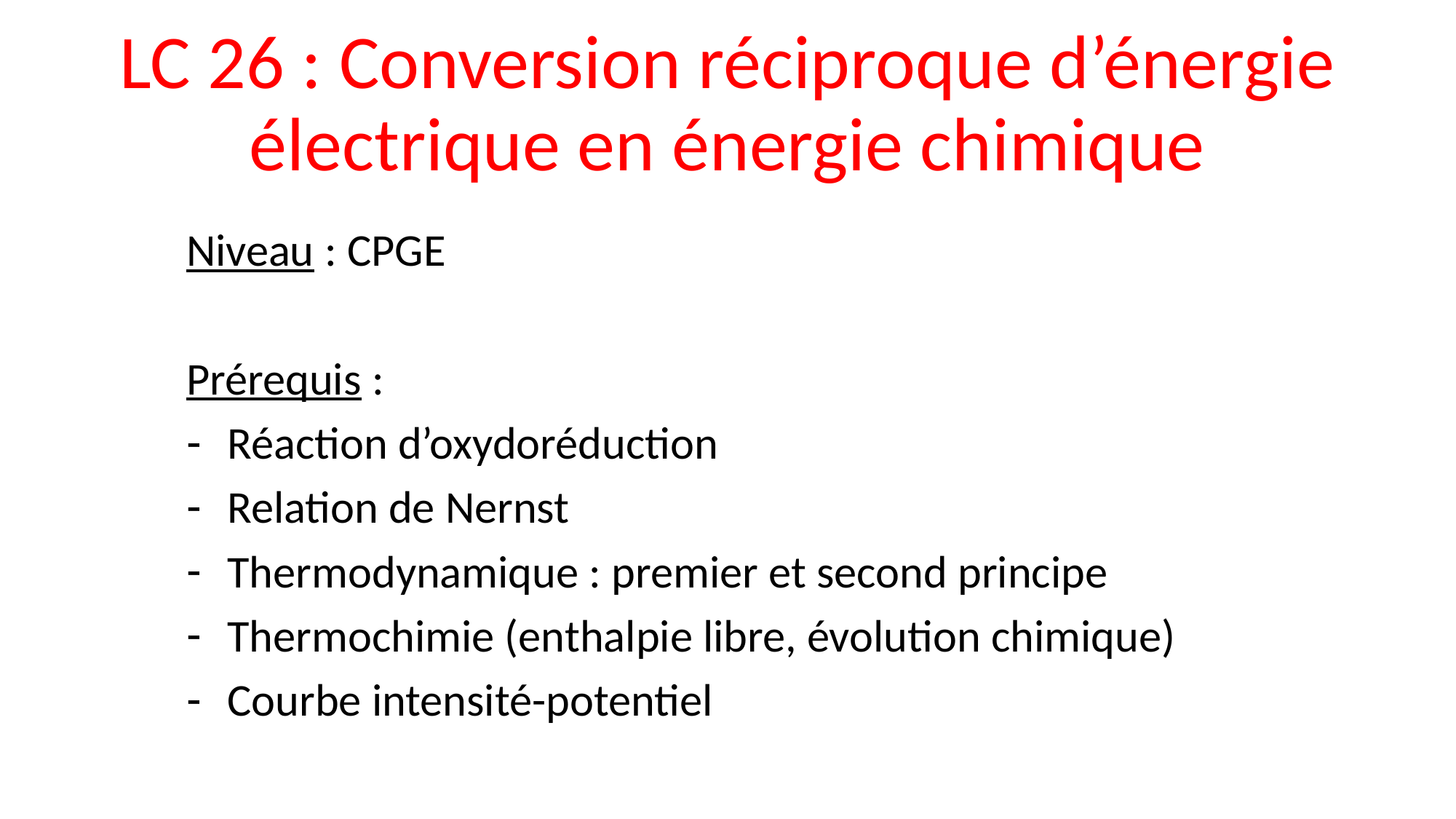

# LC 26 : Conversion réciproque d’énergie électrique en énergie chimique
Niveau : CPGE

Prérequis :
Réaction d’oxydoréduction
Relation de Nernst
Thermodynamique : premier et second principe
Thermochimie (enthalpie libre, évolution chimique)
Courbe intensité-potentiel